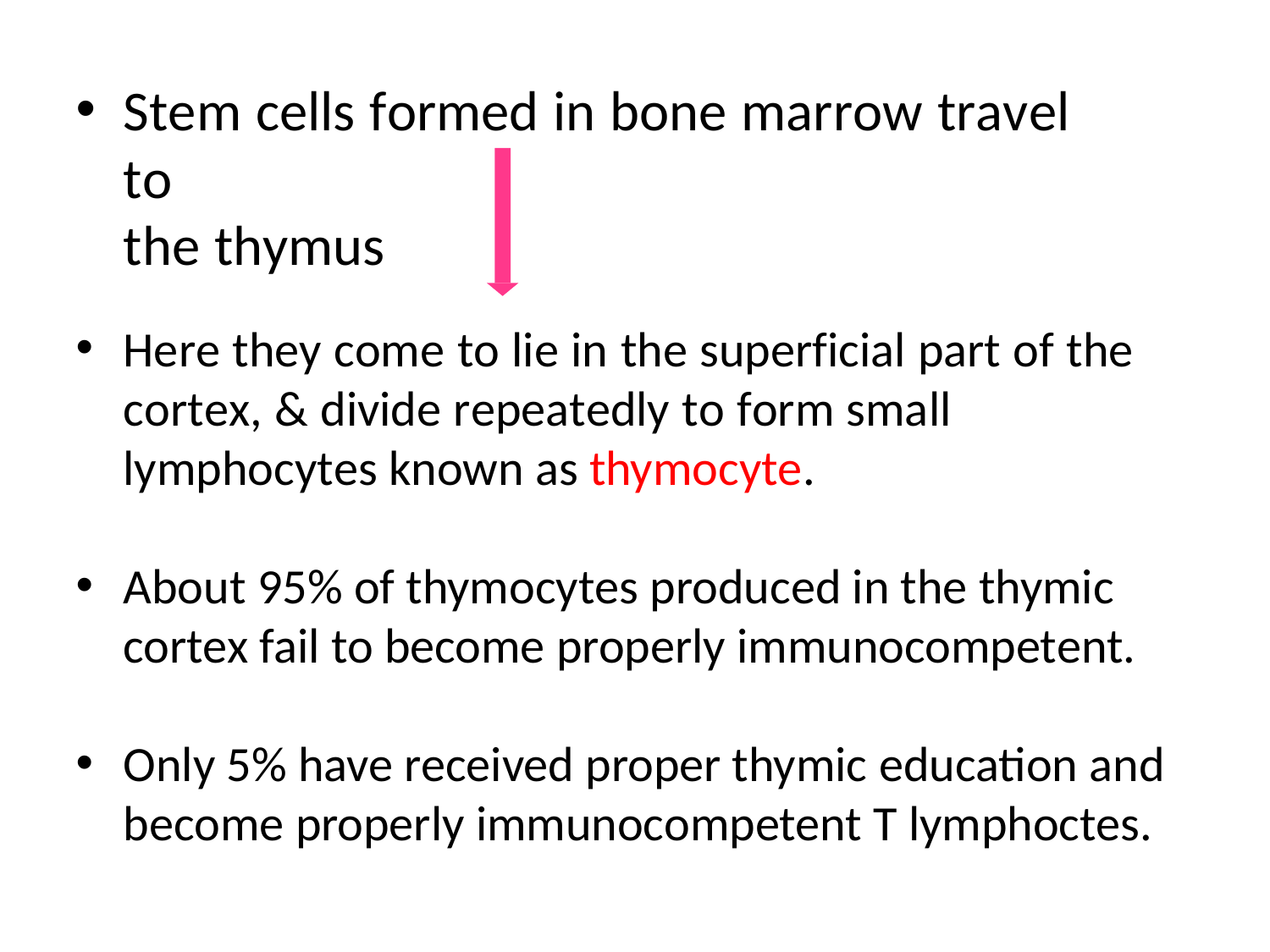

Stem cells formed in bone marrow travel to
the thymus

Here they come to lie in the superficial part of the cortex, & divide repeatedly to form small lymphocytes known as thymocyte.

About 95% of thymocytes produced in the thymic cortex fail to become properly immunocompetent.

Only 5% have received proper thymic education and become properly immunocompetent T lymphoctes.